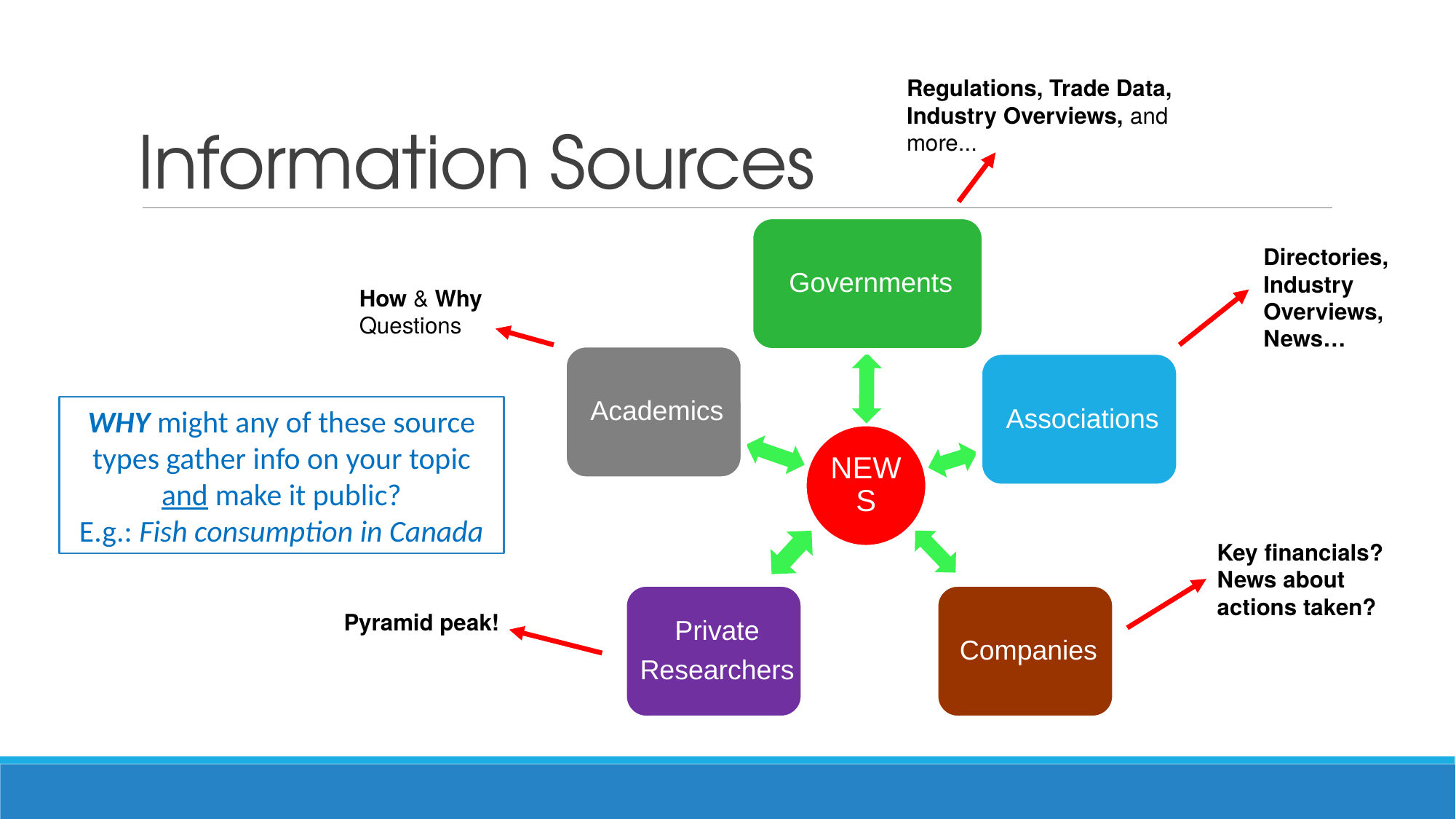

Regulations, Trade Data, Industry Overviews, and more...
# Information Sources
NEWS

Governments

Associations

Companies

Private
Researchers

Academics
Directories, Industry Overviews, News…
How & Why Questions
WHY might any of these source types gather info on your topic and make it public?
E.g.: Fish consumption in Canada
Key financials? News about actions taken?
Pyramid peak!